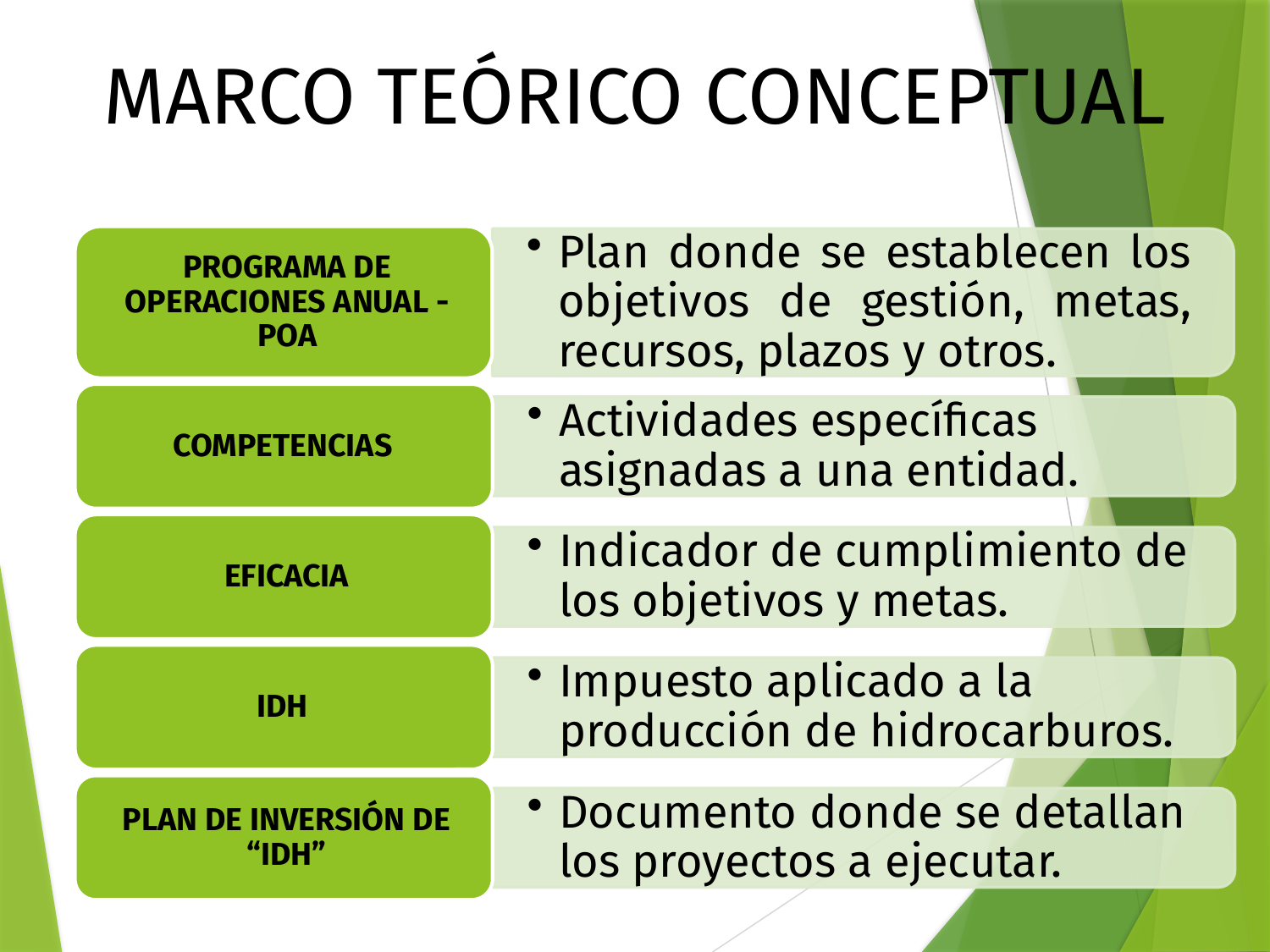

# MARCO TEÓRICO CONCEPTUAL
Plan donde se establecen los objetivos de gestión, metas, recursos, plazos y otros.
PROGRAMA DE OPERACIONES ANUAL - POA
Actividades específicas asignadas a una entidad.
COMPETENCIAS
Indicador de cumplimiento de los objetivos y metas.
EFICACIA
Impuesto aplicado a la producción de hidrocarburos.
IDH
Documento donde se detallan los proyectos a ejecutar.
PLAN DE INVERSIÓN DE “IDH”